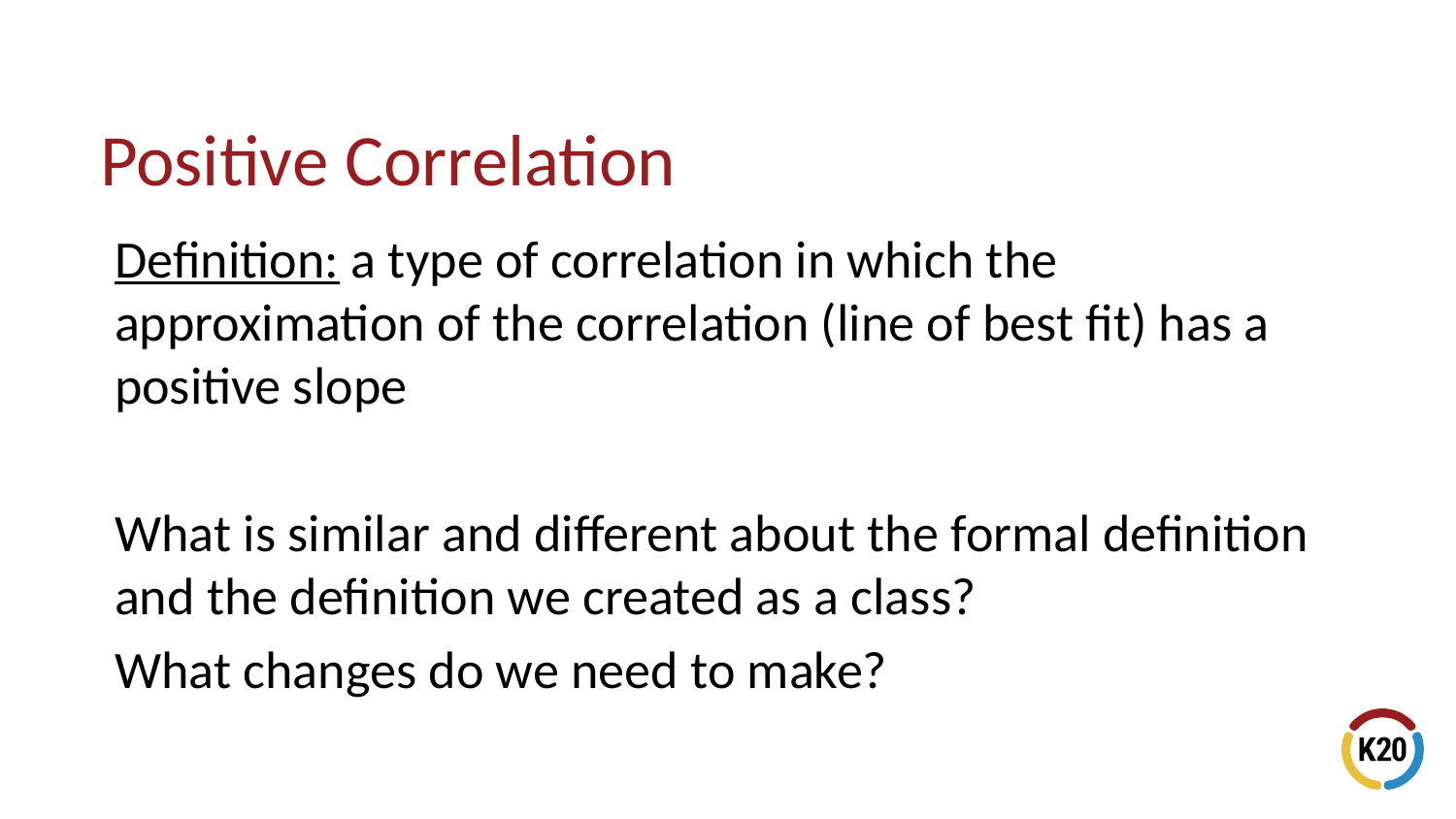

# Positive Correlation
Definition: a type of correlation in which the approximation of the correlation (line of best fit) has a positive slope

What is similar and different about the formal definition and the definition we created as a class?
What changes do we need to make?